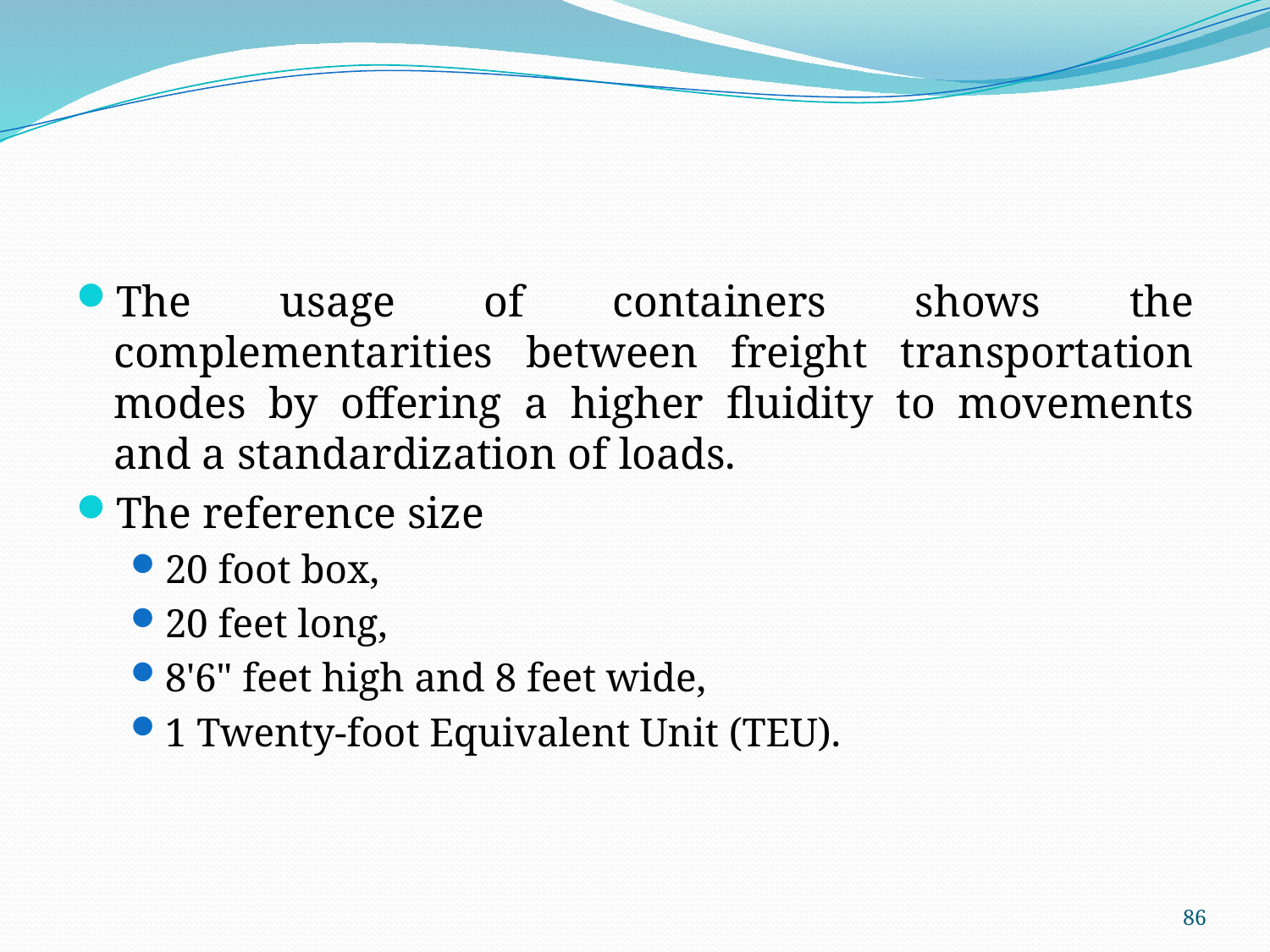

#
The usage of containers shows the complementarities between freight transportation modes by offering a higher fluidity to movements and a standardization of loads.
The reference size
20 foot box,
20 feet long,
8'6" feet high and 8 feet wide,
1 Twenty-foot Equivalent Unit (TEU).

86